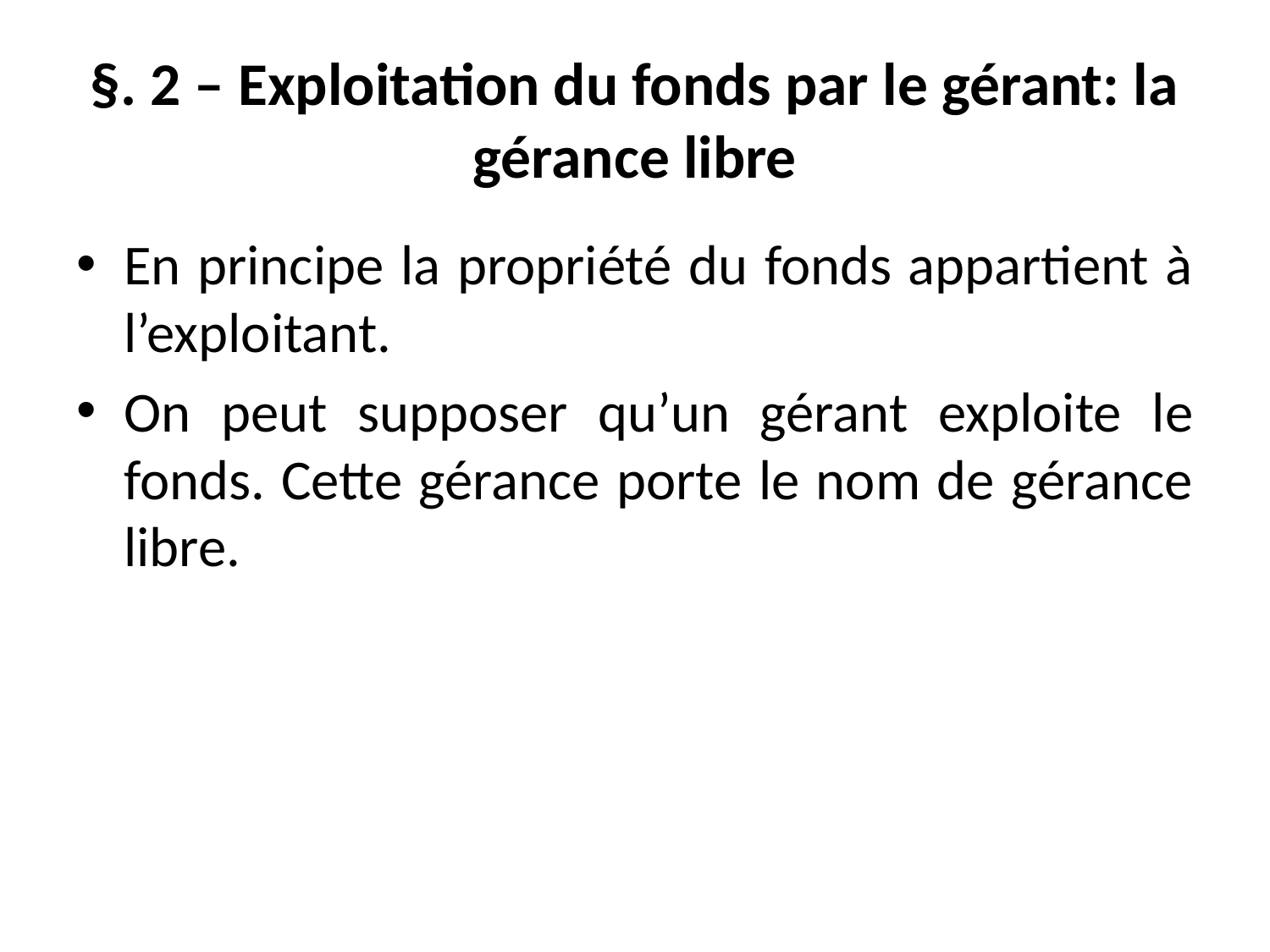

# §. 2 – Exploitation du fonds par le gérant: la gérance libre
En principe la propriété du fonds appartient à l’exploitant.
On peut supposer qu’un gérant exploite le fonds. Cette gérance porte le nom de gérance libre.